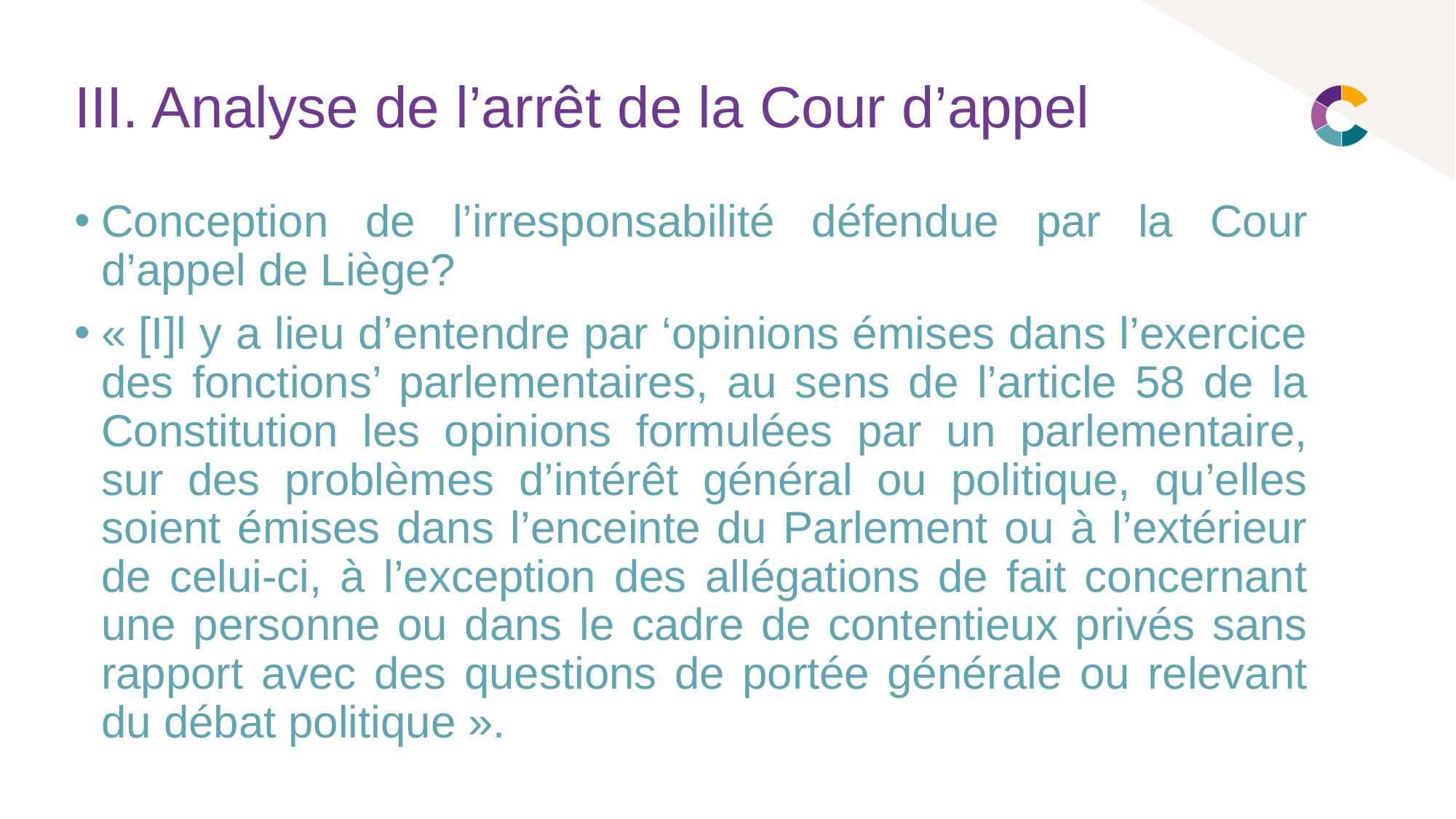

# III. Analyse de l’arrêt de la Cour d’appel
Conception de l’irresponsabilité défendue par la Cour d’appel de Liège?
« [I]l y a lieu d’entendre par ‘opinions émises dans l’exercice des fonctions’ parlementaires, au sens de l’article 58 de la Constitution les opinions formulées par un parlementaire, sur des problèmes d’intérêt général ou politique, qu’elles soient émises dans l’enceinte du Parlement ou à l’extérieur de celui-ci, à l’exception des allégations de fait concernant une personne ou dans le cadre de contentieux privés sans rapport avec des questions de portée générale ou relevant du débat politique ».